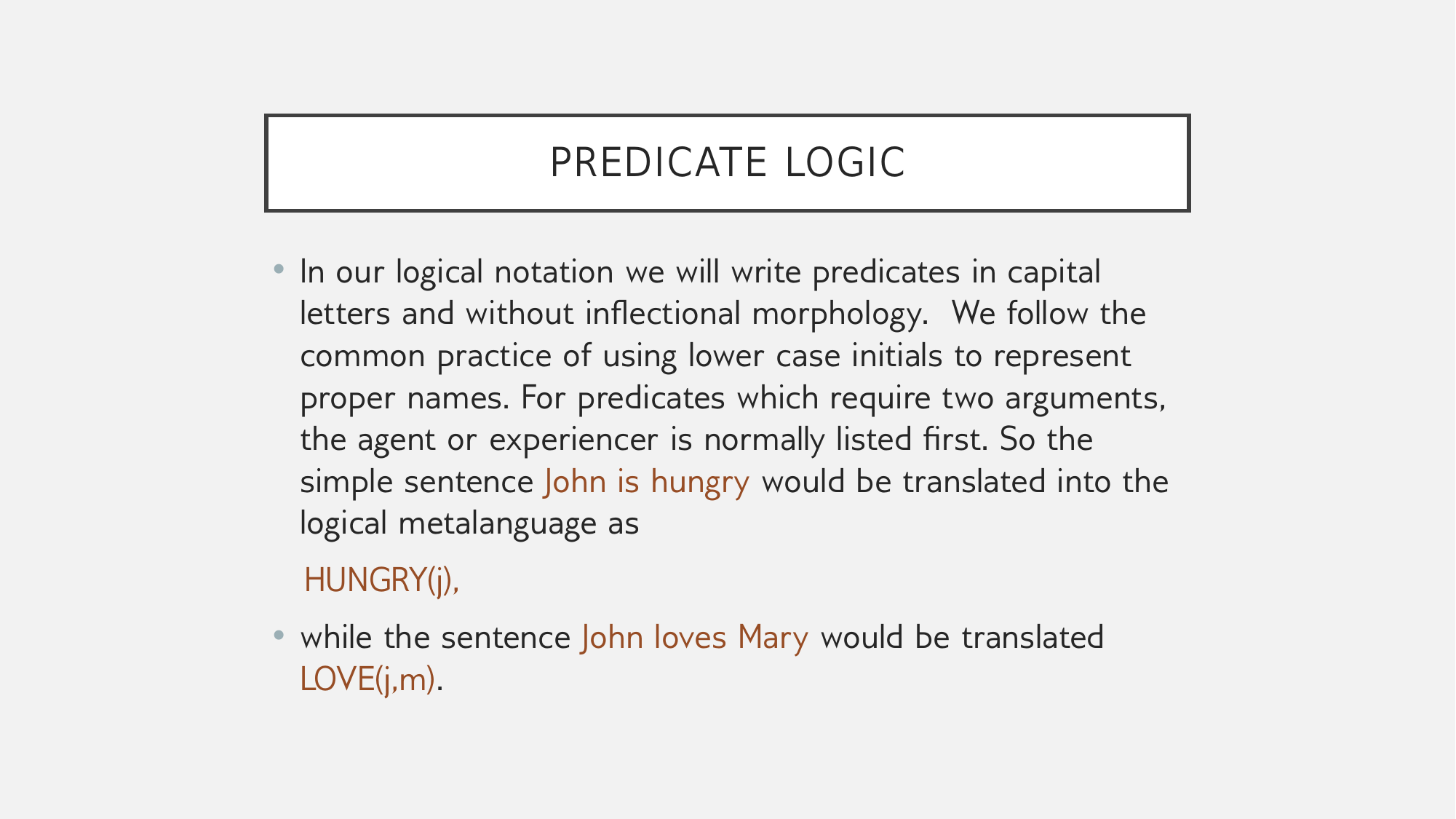

# Predicate logic
In our logical notation we will write predicates in capital letters and without inflectional morphology.  We follow the common practice of using lower case initials to represent proper names. For predicates which require two arguments, the agent or experiencer is normally listed first. So the simple sentence John is hungry would be translated into the logical metalanguage as
   HUNGRY(j),
while the sentence John loves Mary would be translated LOVE(j,m).